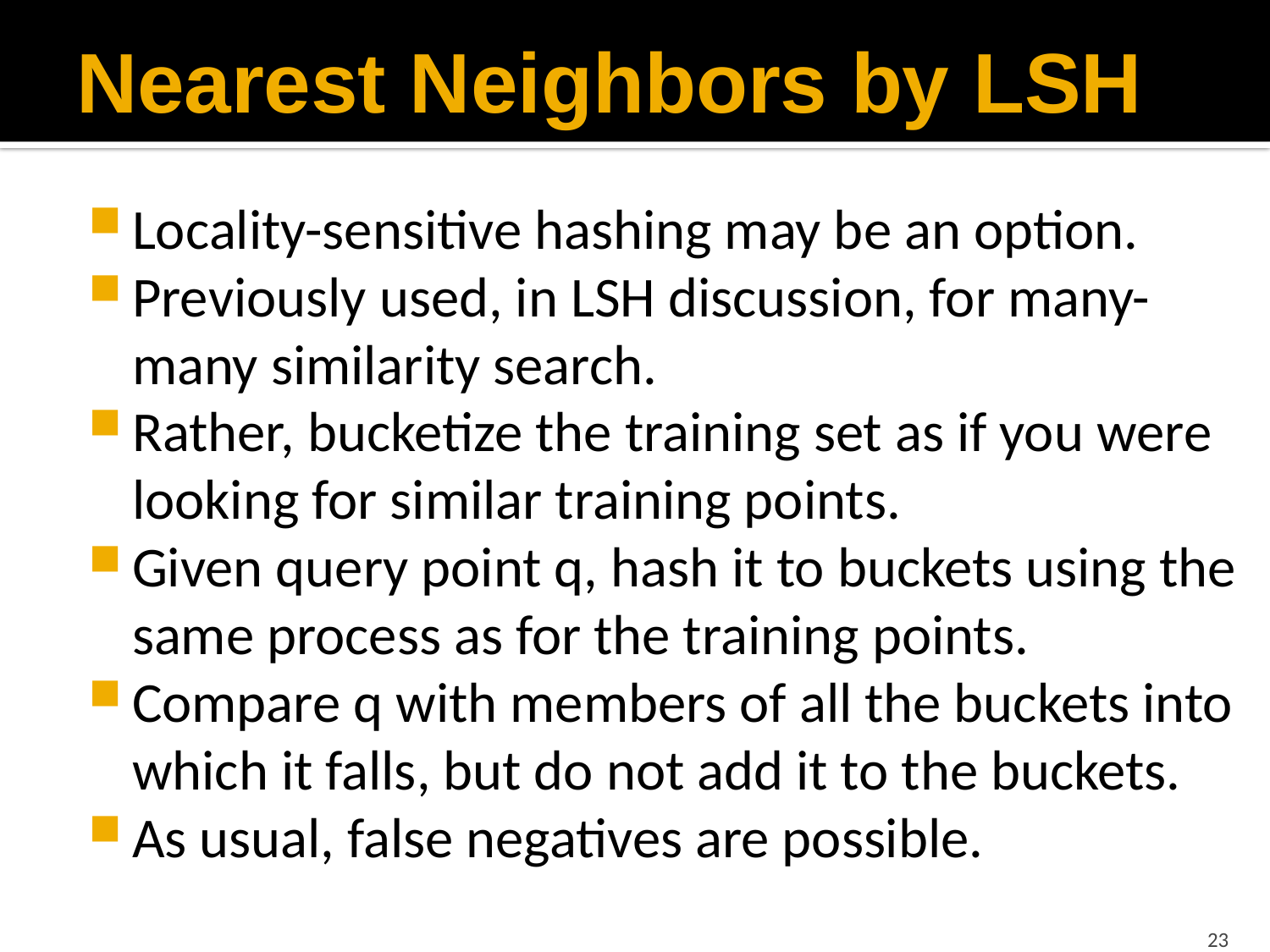

# Nearest Neighbors by LSH
Locality-sensitive hashing may be an option.
Previously used, in LSH discussion, for many-many similarity search.
Rather, bucketize the training set as if you were looking for similar training points.
Given query point q, hash it to buckets using the same process as for the training points.
Compare q with members of all the buckets into which it falls, but do not add it to the buckets.
As usual, false negatives are possible.
23